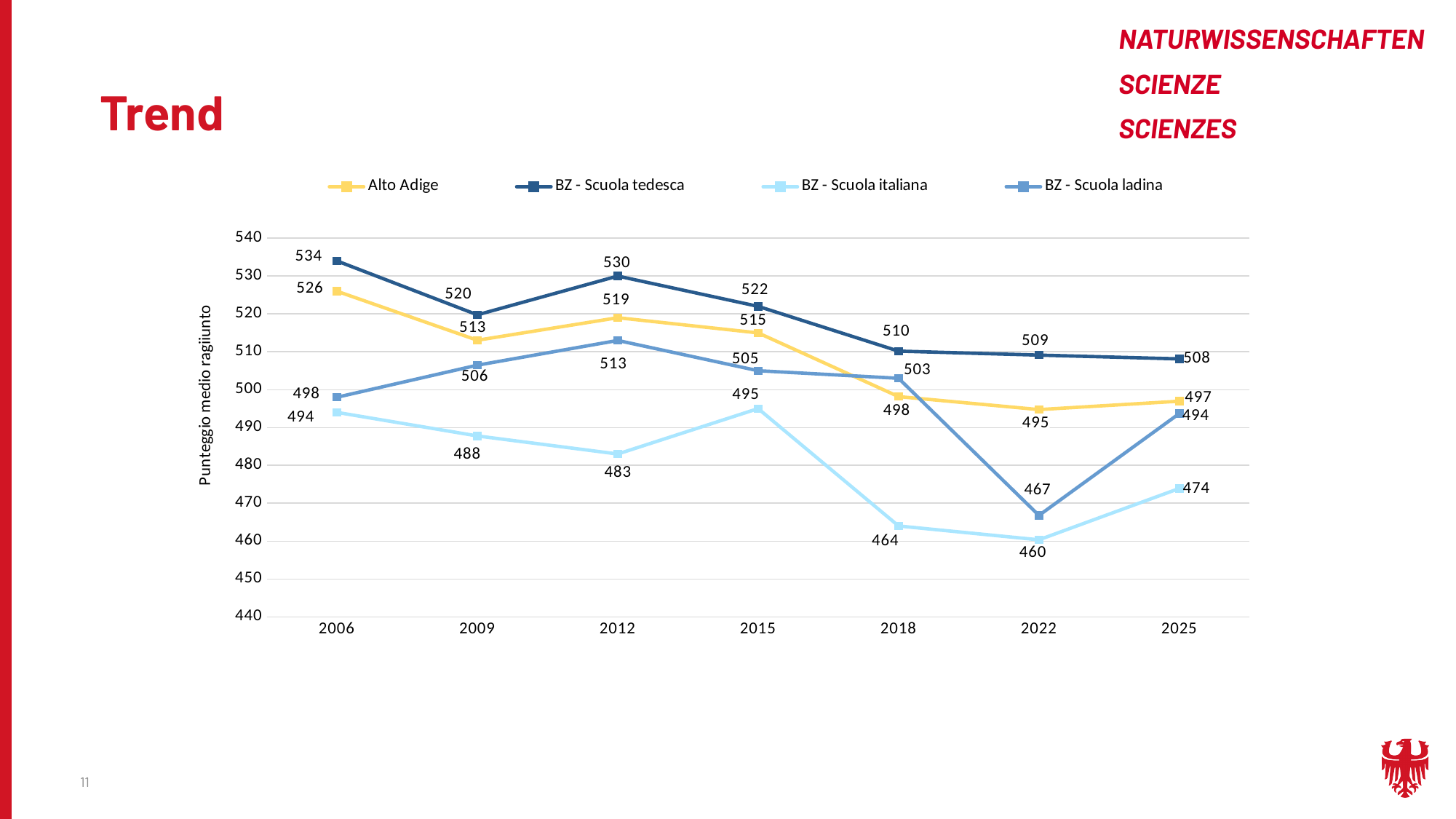

NATURWISSENSCHAFTEN
SCIENZE
SCIENZES

Trend

### Chart

| Category | Alto Adige | BZ - Scuola tedesca | BZ - Scuola italiana | BZ - Scuola ladina |
|---|---|---|---|---|
| 2006 | 526.0 | 534.0 | 494.0 | 498.0 |
| 2009 | 513.0537368837213 | 519.7656745066657 | 487.7664640177155 | 506.4706024045884 |
| 2012 | 519.0 | 530.0 | 483.0 | 513.0 |
| 2015 | 515.0 | 522.0 | 495.0 | 505.0 |
| 2018 | 498.1714826117492 | 510.18245141039745 | 464.0 | 503.0 |
| 2022 | 494.74396796936 | 509.120351106418 | 460.336395191882 | 466.779721662667 |
| 2025 | 496.95586743073 | 508.12786053371 | 473.909947165071 | 493.711756793902 |
11